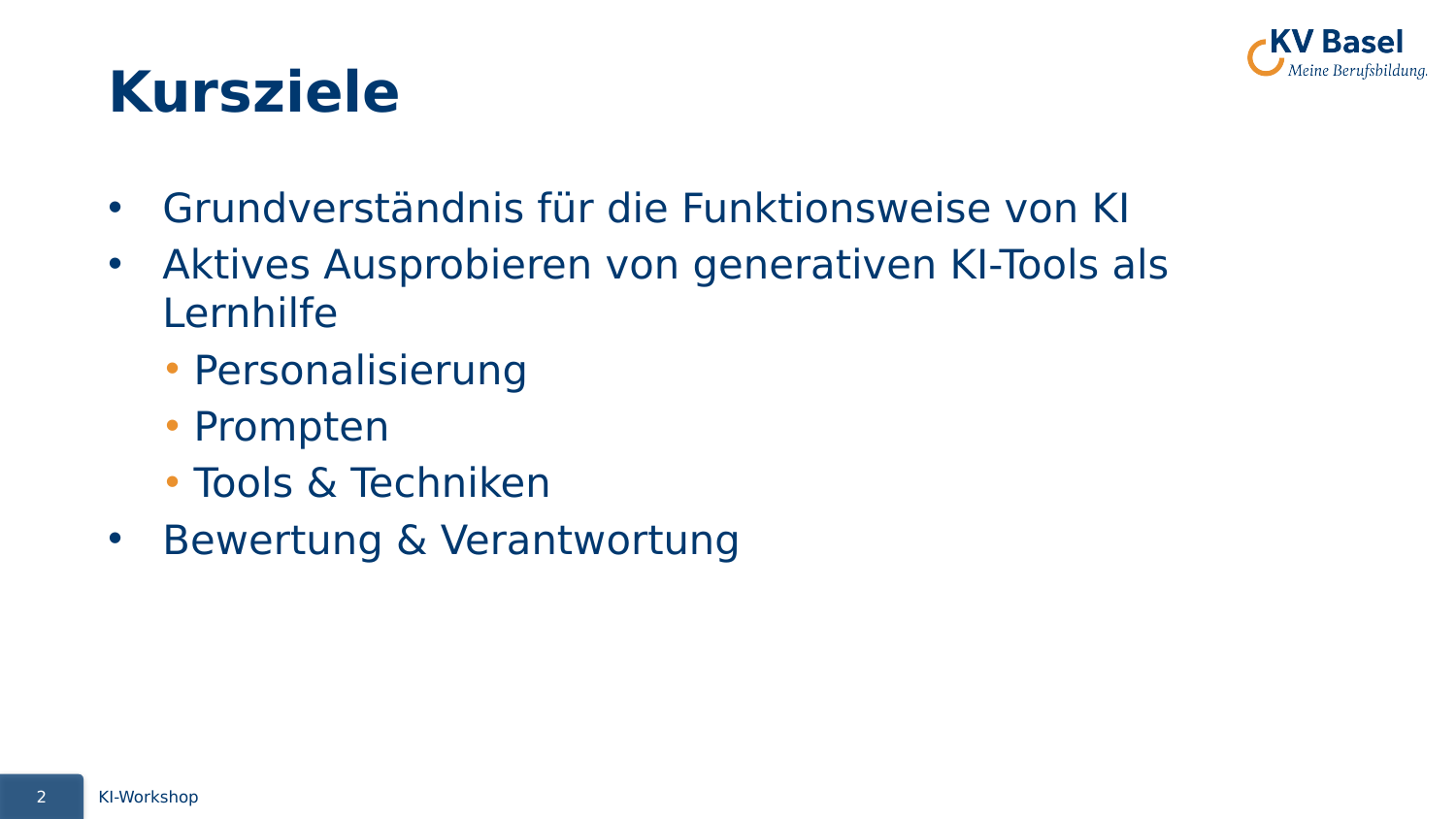

# Kursziele
Grundverständnis für die Funktionsweise von KI
Aktives Ausprobieren von generativen KI-Tools als Lernhilfe
Personalisierung
Prompten
Tools & Techniken
Bewertung & Verantwortung

2
KI-Workshop